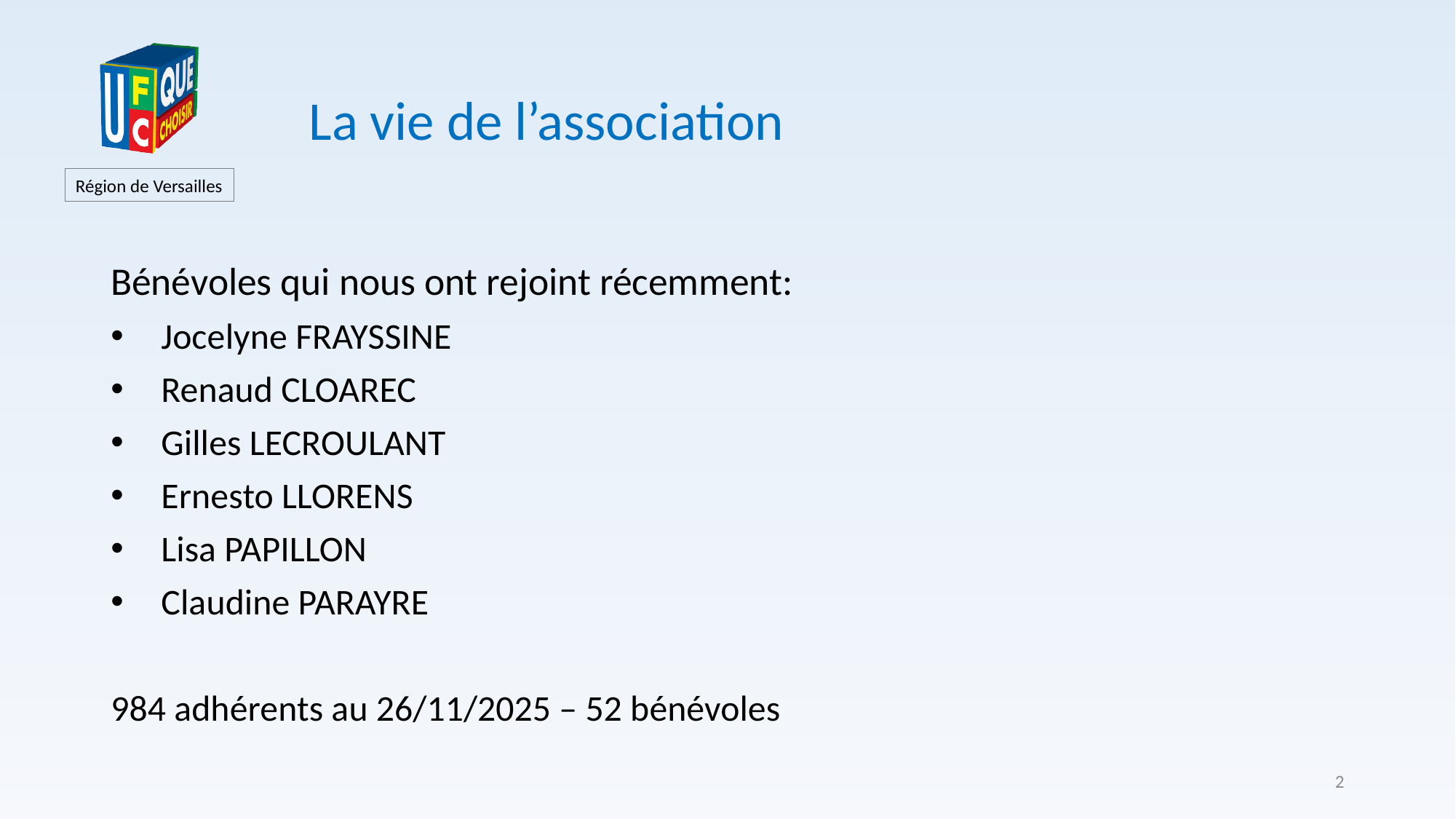

# La vie de l’association
Bénévoles qui nous ont rejoint récemment:
Jocelyne FRAYSSINE
Renaud CLOAREC
Gilles LECROULANT
Ernesto LLORENS
Lisa PAPILLON
Claudine PARAYRE

984 adhérents au 26/11/2025 – 52 bénévoles

2